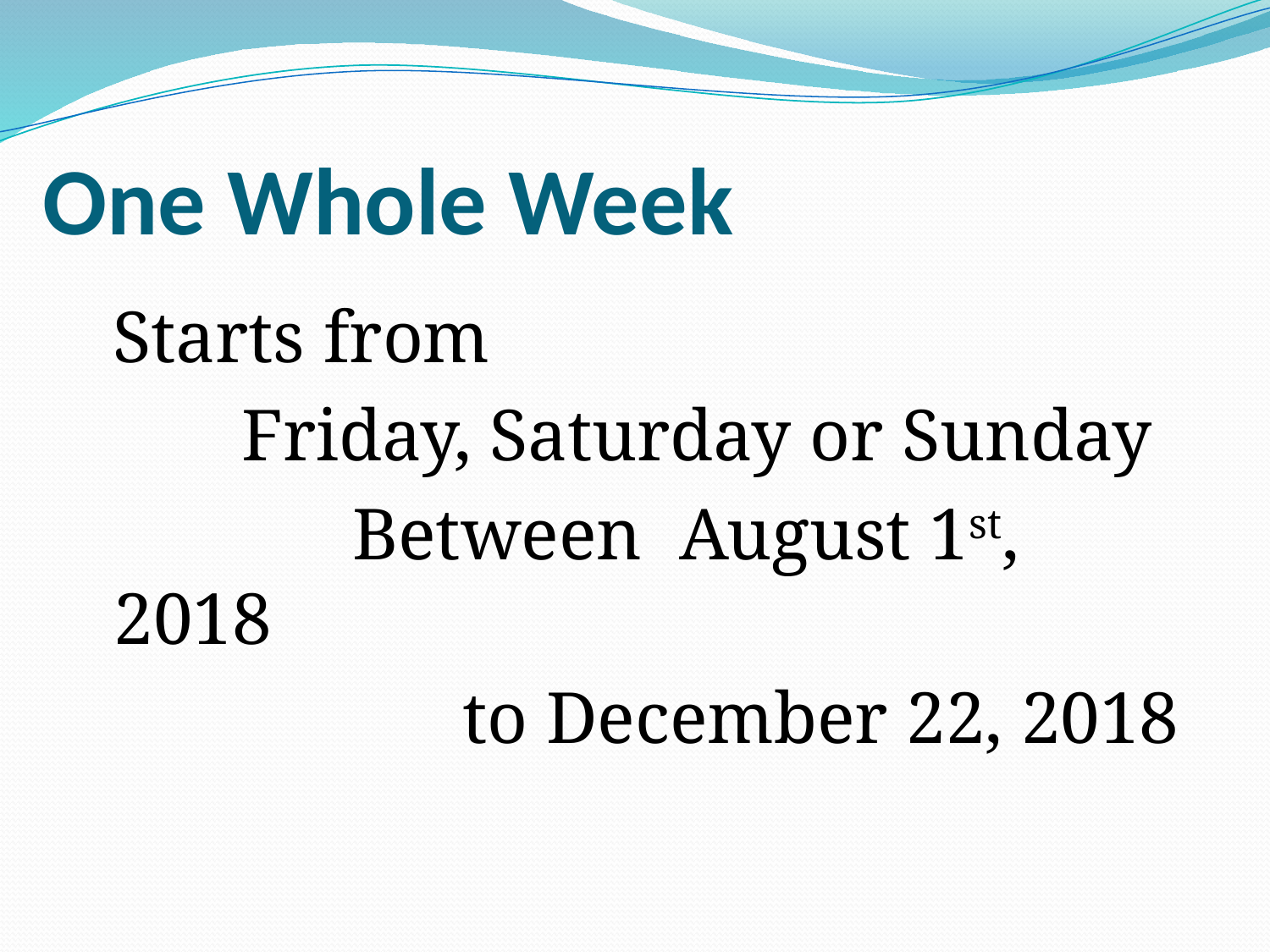

# One Whole Week
  Starts from
         Friday, Saturday or Sunday
               Between  August 1st, 2018
                     to December 22, 2018